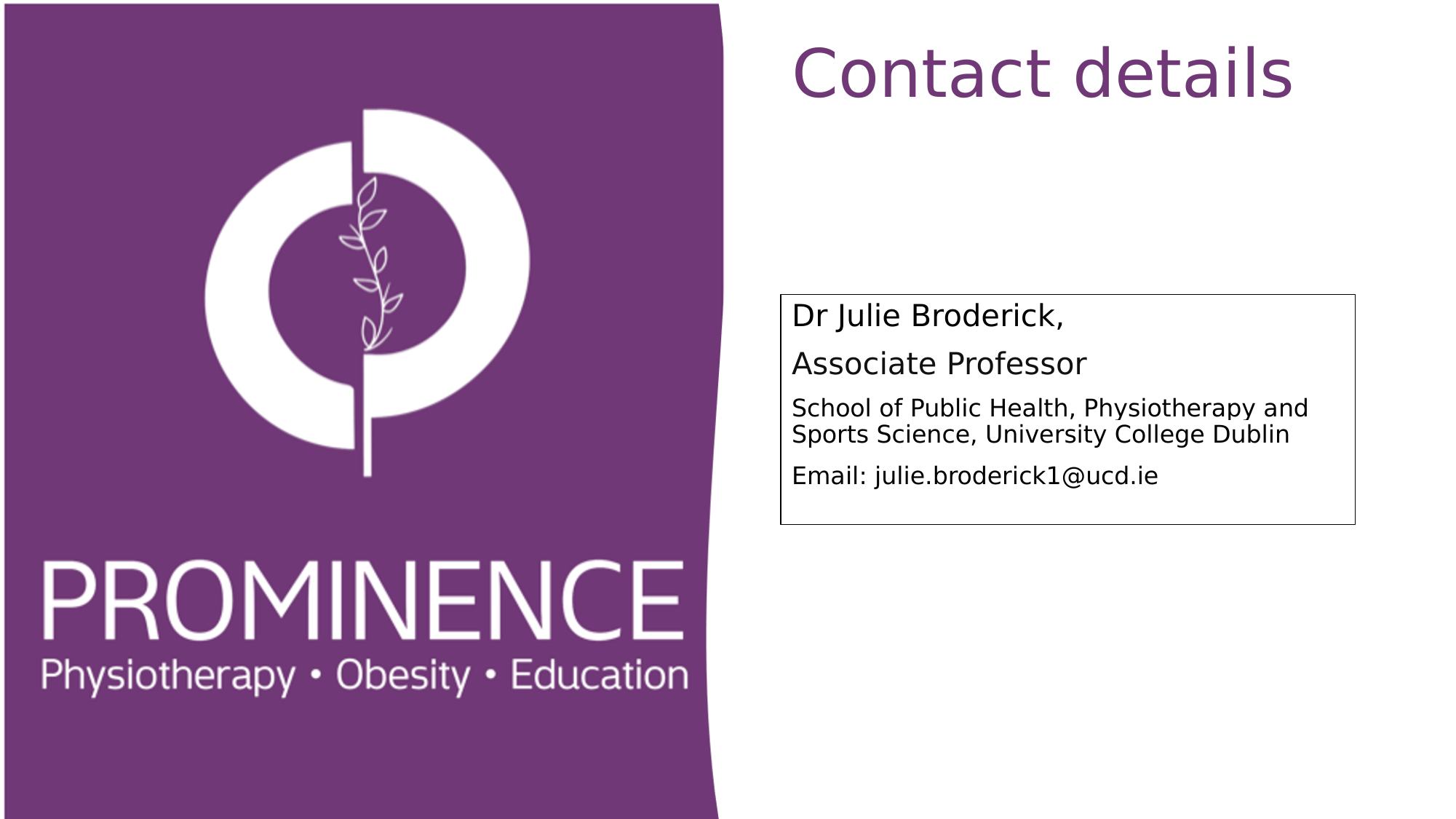

# Contact details
Dr Julie Broderick,
Associate Professor
School of Public Health, Physiotherapy and Sports Science, University College Dublin
Email: julie.broderick1@ucd.ie